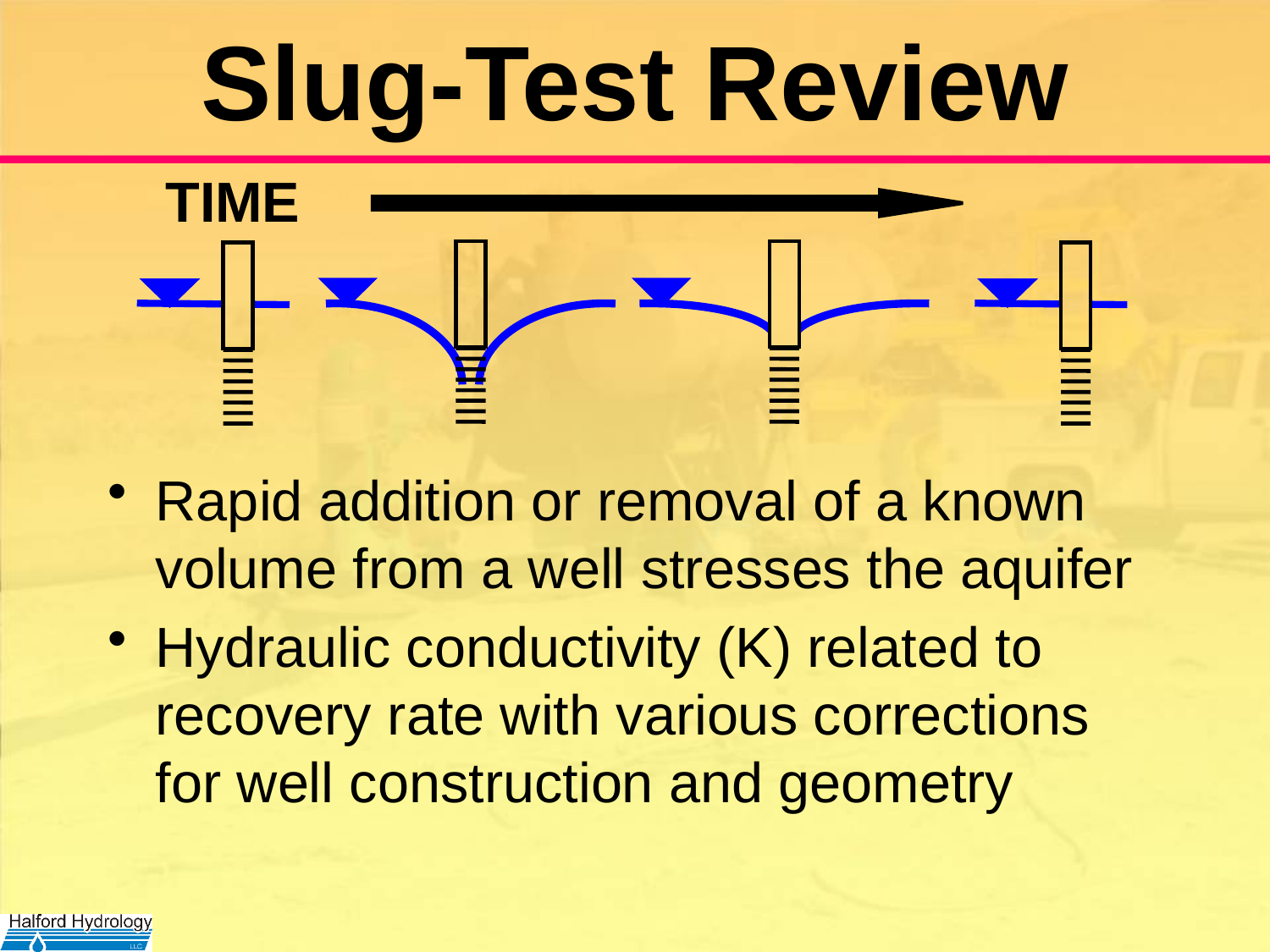

# Slug-Test Review
TIME

Rapid addition or removal of a known volume from a well stresses the aquifer
Hydraulic conductivity (K) related to recovery rate with various corrections for well construction and geometry